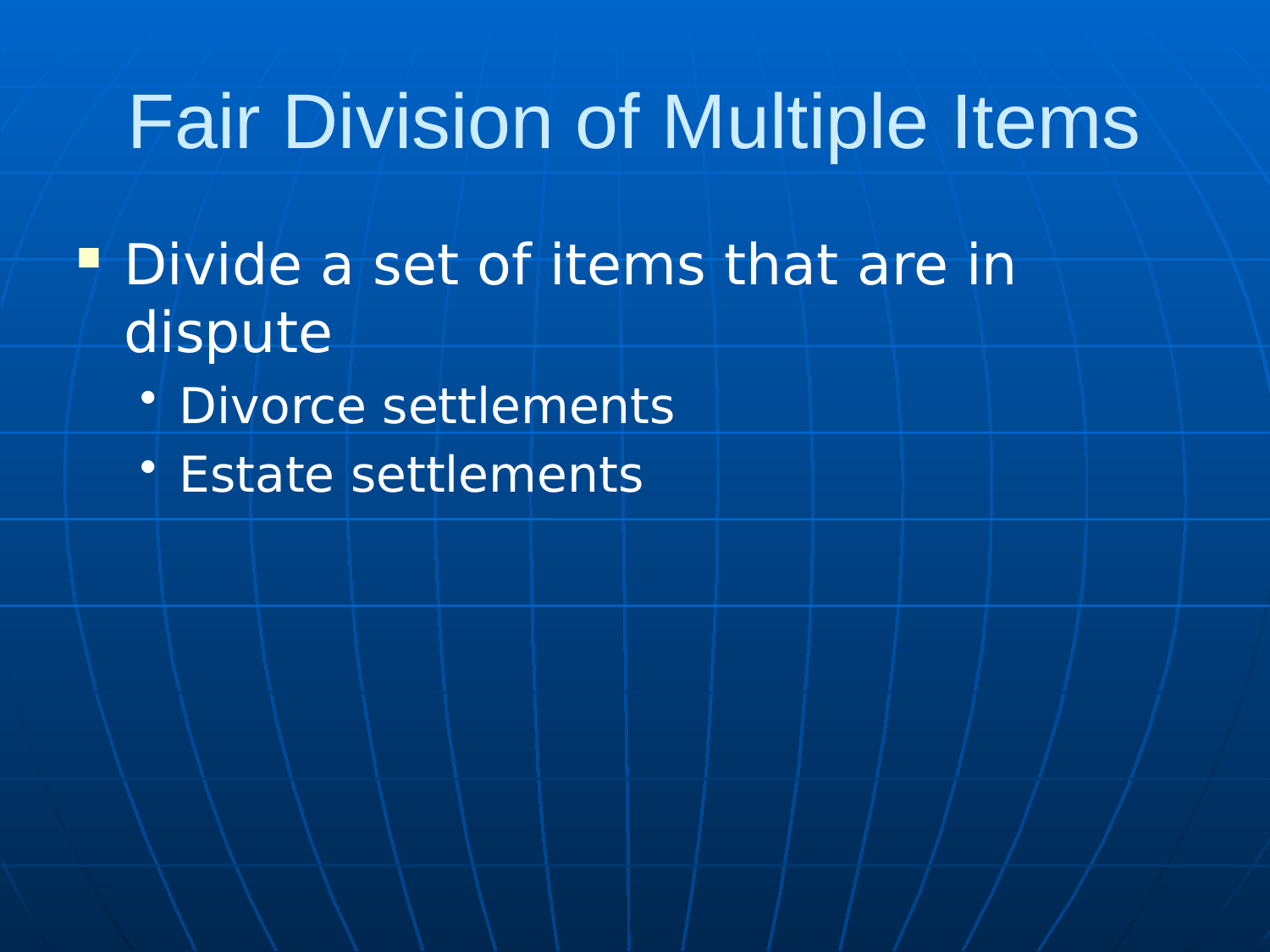

# Fair Division of Multiple Items
Divide a set of items that are in dispute
Divorce settlements
Estate settlements